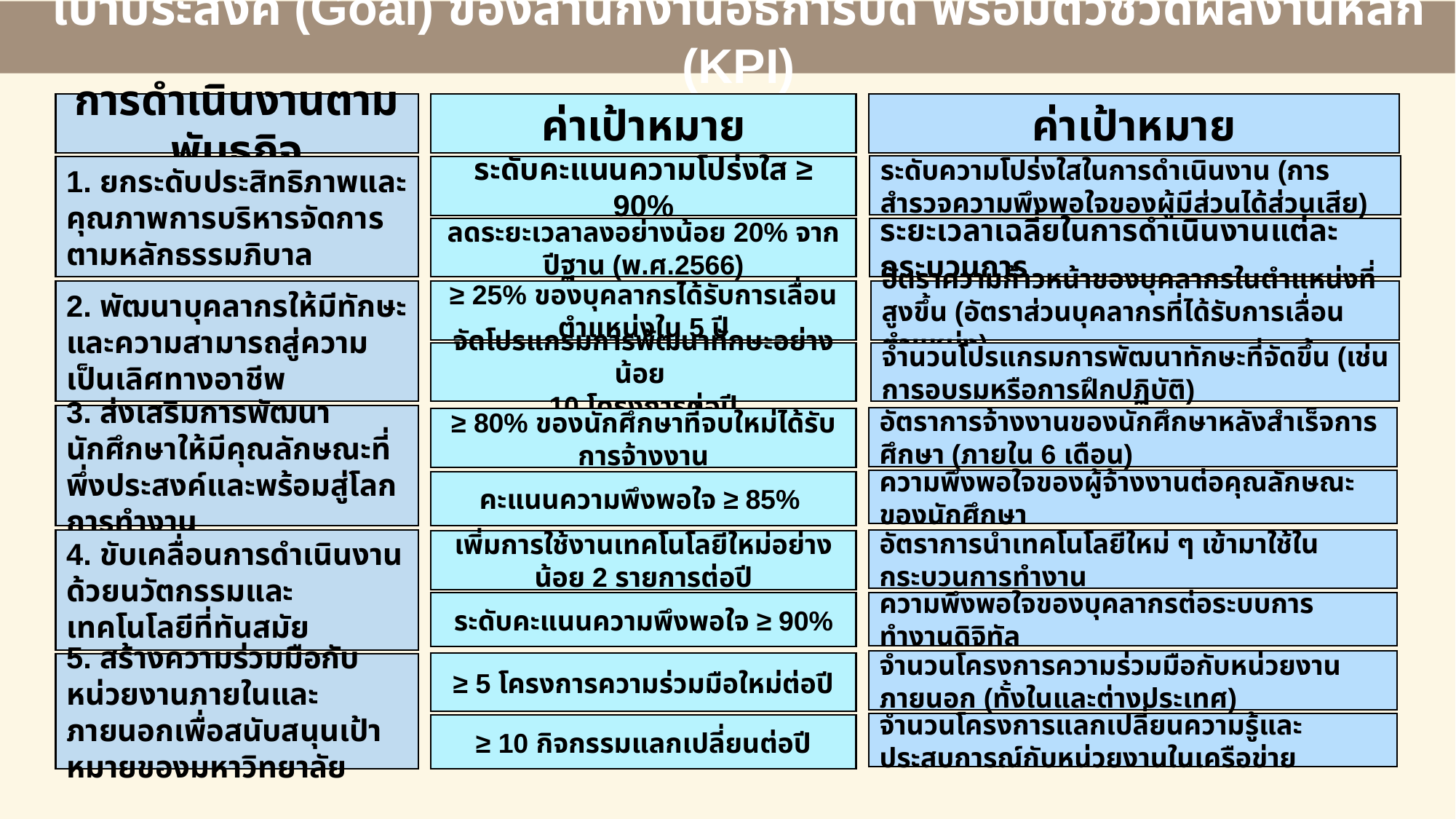

เป้าประสงค์ (Goal) ของสำนักงานอธิการบดี พร้อมตัวชี้วัดผลงานหลัก (KPI)

ค่าเป้าหมาย
การดำเนินงานตามพันธกิจ
ค่าเป้าหมาย
ระดับความโปร่งใสในการดำเนินงาน (การสำรวจความพึงพอใจของผู้มีส่วนได้ส่วนเสีย)
ระดับคะแนนความโปร่งใส ≥ 90%
1. ยกระดับประสิทธิภาพและคุณภาพการบริหารจัดการตามหลักธรรมภิบาล
ลดระยะเวลาลงอย่างน้อย 20% จากปีฐาน (พ.ศ.2566)
ระยะเวลาเฉลี่ยในการดำเนินงานแต่ละกระบวนการ
2. พัฒนาบุคลากรให้มีทักษะและความสามารถสู่ความเป็นเลิศทางอาชีพ
≥ 25% ของบุคลากรได้รับการเลื่อนตำแหน่งใน 5 ปี
อัตราความก้าวหน้าของบุคลากรในตำแหน่งที่สูงขึ้น (อัตราส่วนบุคลากรที่ได้รับการเลื่อนตำแหน่ง)
จัดโปรแกรมการพัฒนาทักษะอย่างน้อย
10 โครงการต่อปี
จำนวนโปรแกรมการพัฒนาทักษะที่จัดขึ้น (เช่น การอบรมหรือการฝึกปฏิบัติ)
3. ส่งเสริมการพัฒนานักศึกษาให้มีคุณลักษณะที่พึ่งประสงค์และพร้อมสู่โลกการทำงาน
อัตราการจ้างงานของนักศึกษาหลังสำเร็จการศึกษา (ภายใน 6 เดือน)
≥ 80% ของนักศึกษาที่จบใหม่ได้รับการจ้างงาน
ความพึงพอใจของผู้จ้างงานต่อคุณลักษณะของนักศึกษา
คะแนนความพึงพอใจ ≥ 85%
4. ขับเคลื่อนการดำเนินงานด้วยนวัตกรรมและเทคโนโลยีที่ทันสมัย
อัตราการนำเทคโนโลยีใหม่ ๆ เข้ามาใช้ในกระบวนการทำงาน
เพิ่มการใช้งานเทคโนโลยีใหม่อย่างน้อย 2 รายการต่อปี
ความพึงพอใจของบุคลากรต่อระบบการทำงานดิจิทัล
ระดับคะแนนความพึงพอใจ ≥ 90%
จำนวนโครงการความร่วมมือกับหน่วยงานภายนอก (ทั้งในและต่างประเทศ)
≥ 5 โครงการความร่วมมือใหม่ต่อปี
5. สร้างความร่วมมือกับหน่วยงานภายในและภายนอกเพื่อสนับสนุนเป้าหมายของมหาวิทยาลัย
จำนวนโครงการแลกเปลี่ยนความรู้และประสบการณ์กับหน่วยงานในเครือข่าย
≥ 10 กิจกรรมแลกเปลี่ยนต่อปี